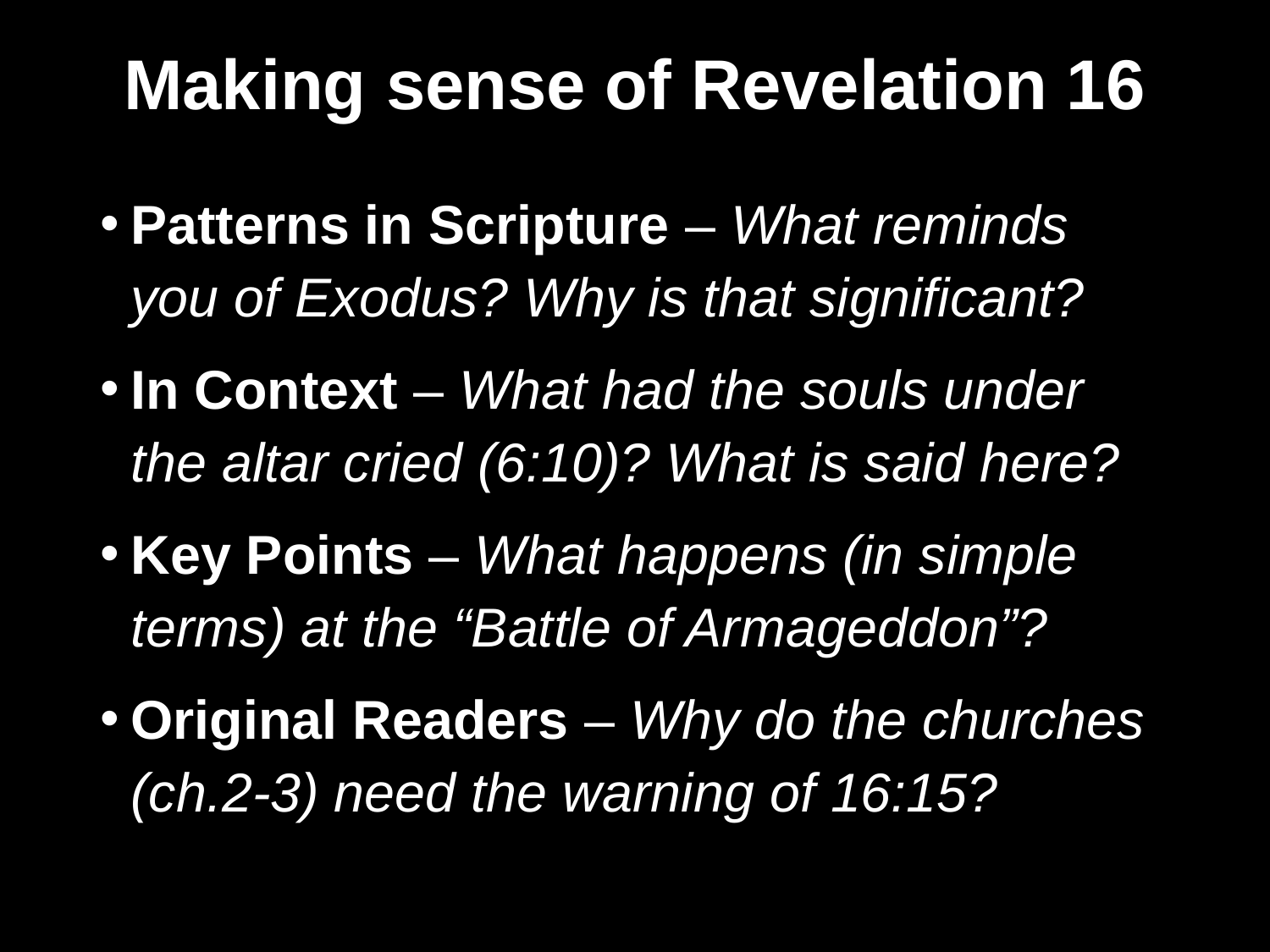

# Making sense of Revelation 16
Patterns in Scripture – What reminds you of Exodus? Why is that significant?
In Context – What had the souls under the altar cried (6:10)? What is said here?
Key Points – What happens (in simple terms) at the “Battle of Armageddon”?
Original Readers – Why do the churches (ch.2-3) need the warning of 16:15?